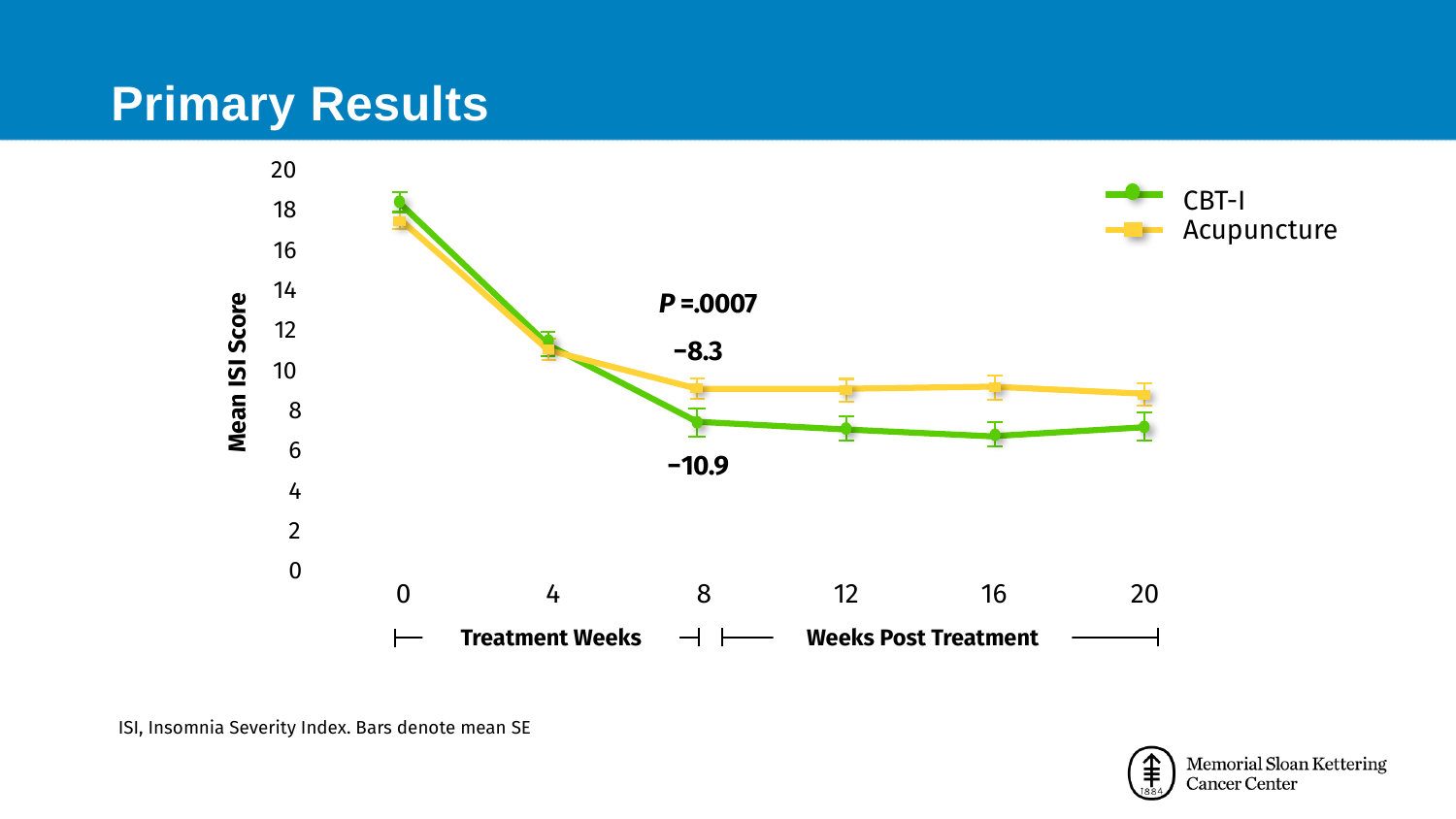

Primary Results
20
18
16
14
12
10
8
6
4
2
0
0
4
8
12
16
20
CBT-I
Acupuncture

Mean ISI Score

Treatment Weeks
Weeks Post Treatment
P =.0007
−8.3
−10.9
ISI, Insomnia Severity Index. Bars denote mean SE.